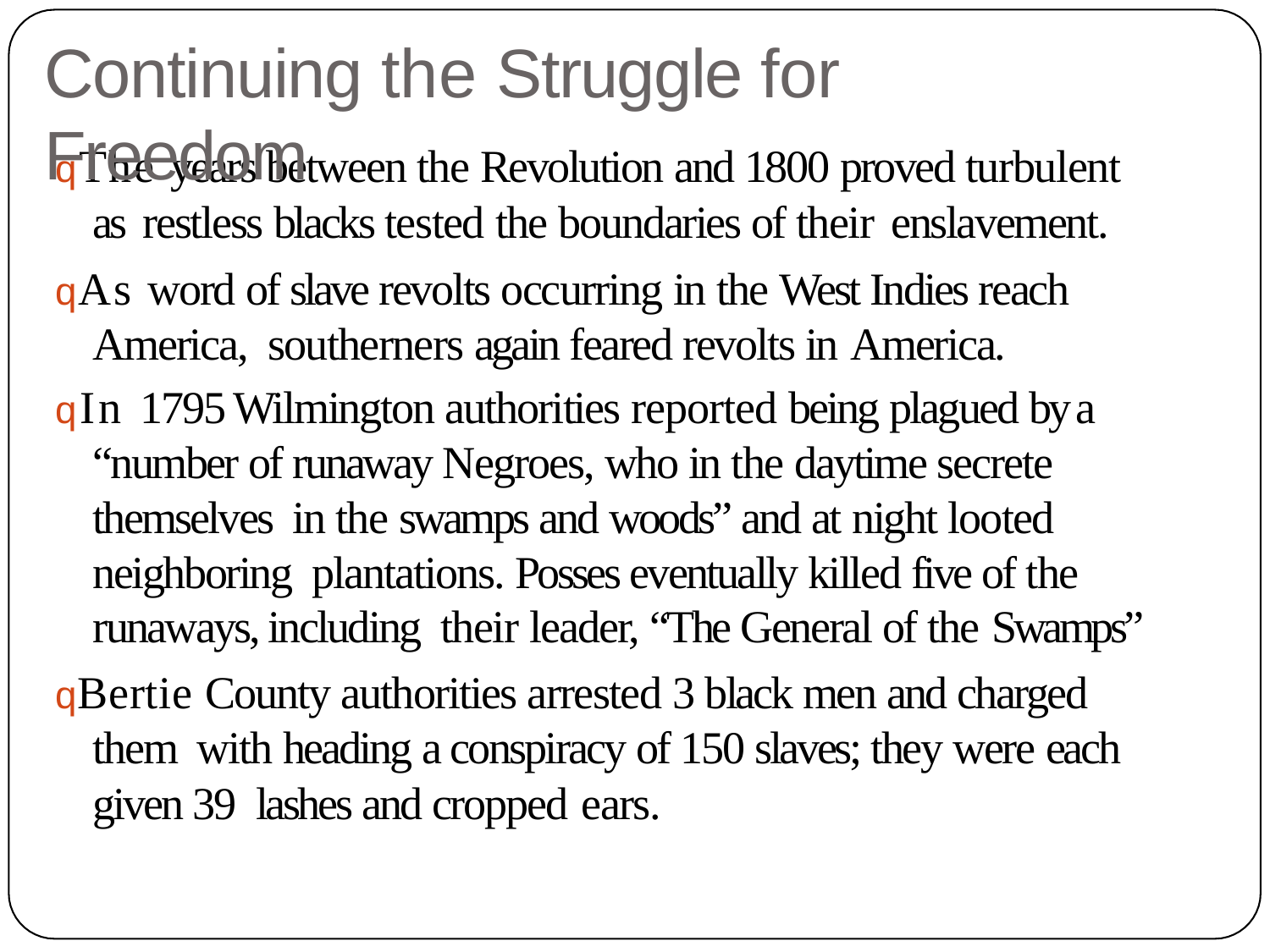

# Continuing the Struggle for Freedom
qThe years between the Revolution and 1800 proved turbulent as  restless blacks tested the boundaries of their enslavement.
qAs word of slave revolts occurring in the West Indies reach America,  southerners again feared revolts in America.
qIn 1795 Wilmington authorities reported being plagued by a  “number of runaway Negroes, who in the daytime secrete themselves  in the swamps and woods” and at night looted neighboring  plantations. Posses eventually killed five of the runaways, including  their leader, “The General of the Swamps”
qBertie County authorities arrested 3 black men and charged them  with heading a conspiracy of 150 slaves; they were each given 39  lashes and cropped ears.